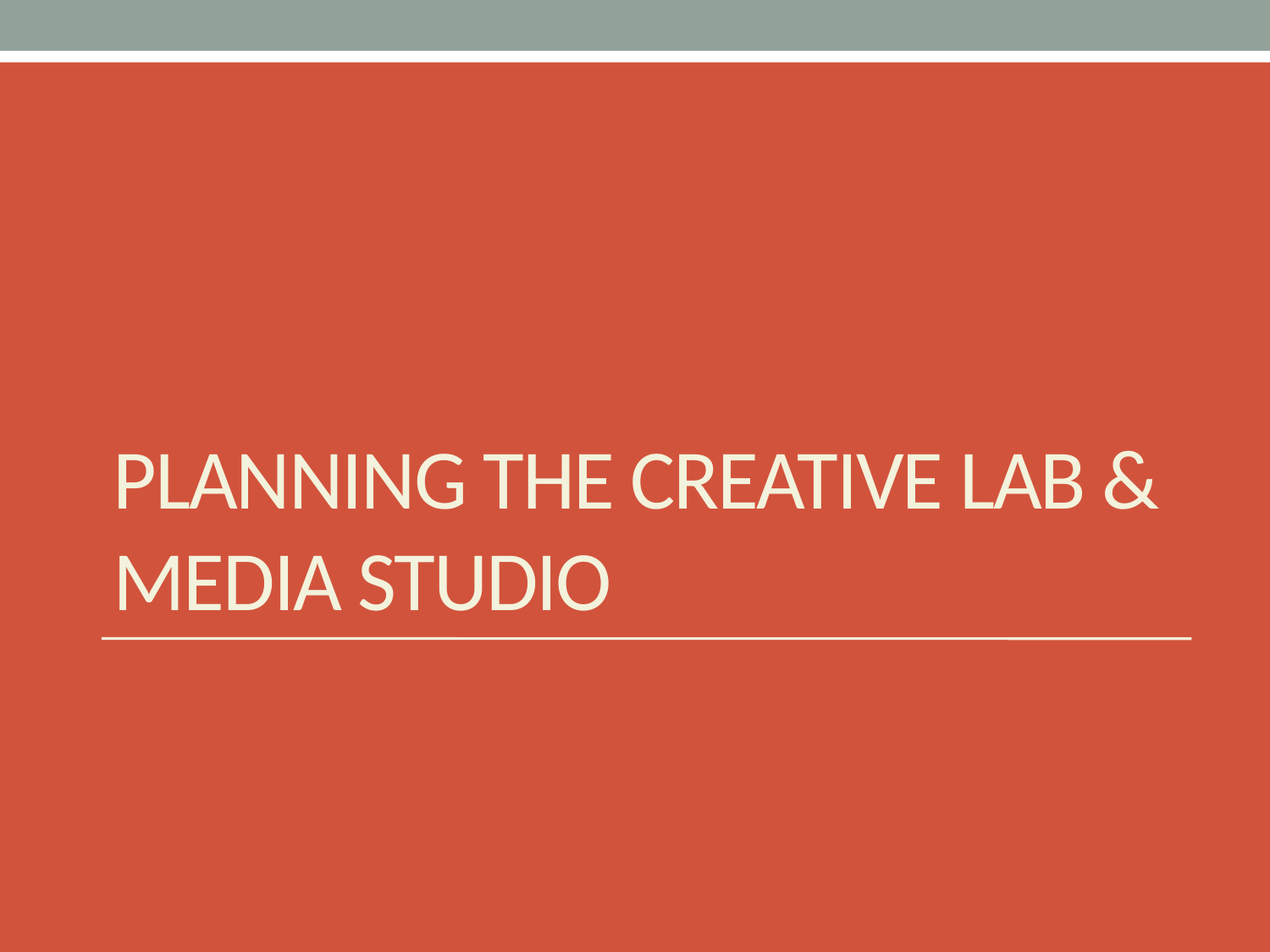

# Planning the creative lab & media studio